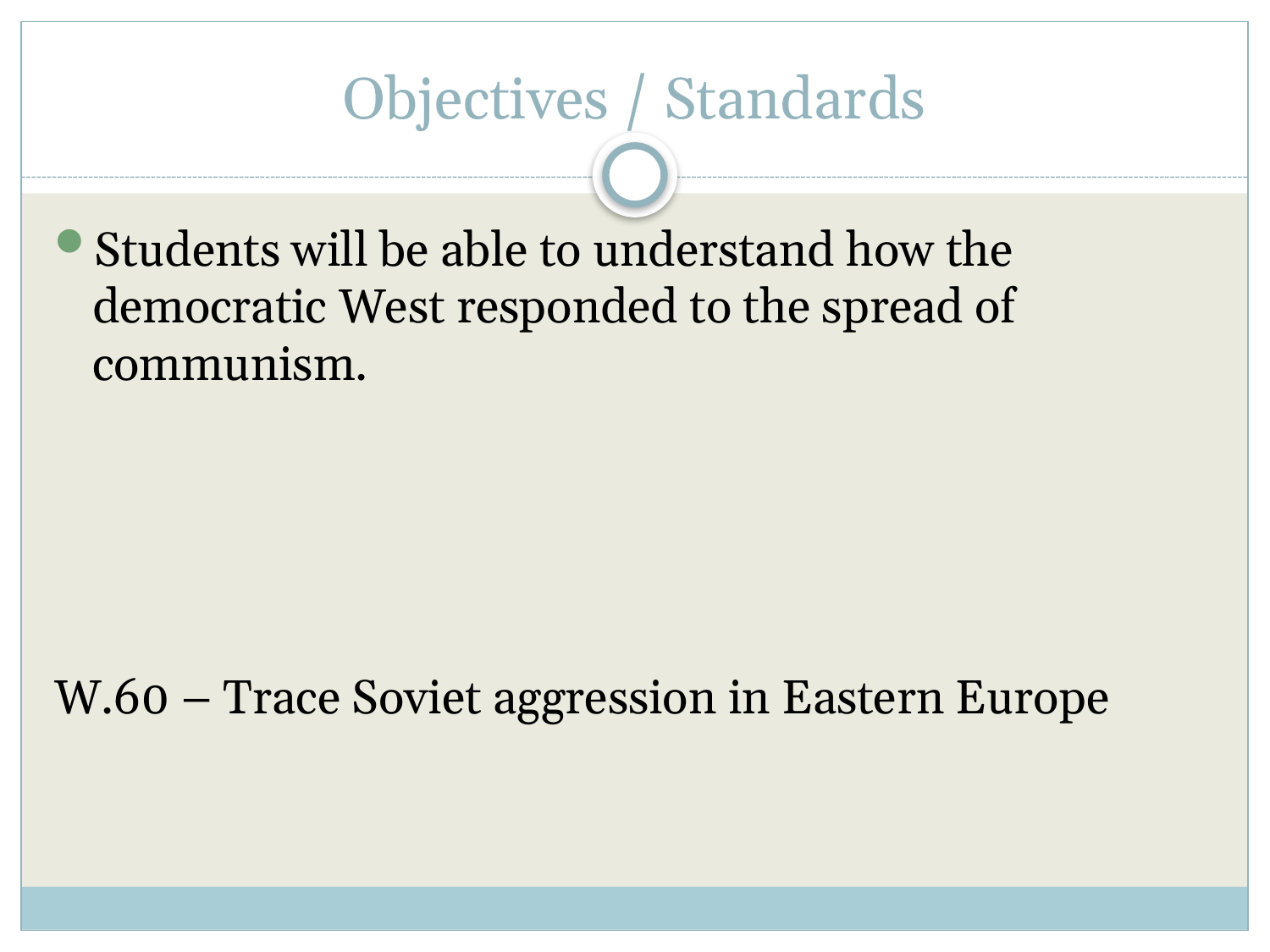

# Objectives / Standards
Students will be able to understand how the democratic West responded to the spread of communism.

W.60 – Trace Soviet aggression in Eastern Europe